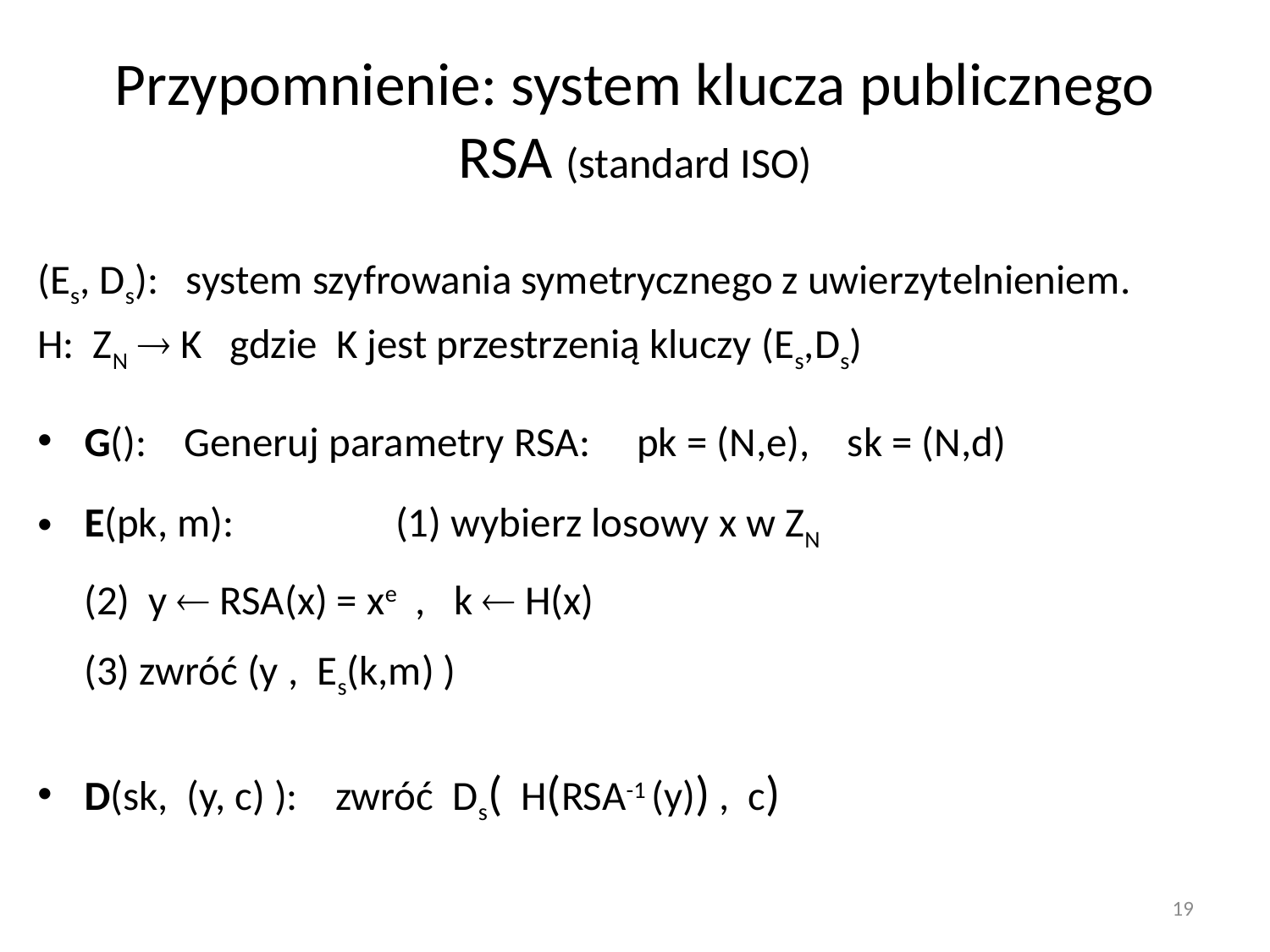

# Przypomnienie: system klucza publicznego RSA (standard ISO)
(Es, Ds):   system szyfrowania symetrycznego z uwierzytelnieniem.
H:  ZN → K   gdzie  K jest przestrzenią kluczy (Es,Ds)
G():    Generuj parametry RSA:     pk = (N,e),    sk = (N,d)
E(pk, m):	(1) wybierz losowy x w ZN
		(2)  y ← RSA(x) = xe  ,   k ← H(x)
		(3) zwróć (y ,  Es(k,m) )
D(sk,  (y, c) ):    zwróć  Ds(  H(RSA-1 (y)) ,  c)
19